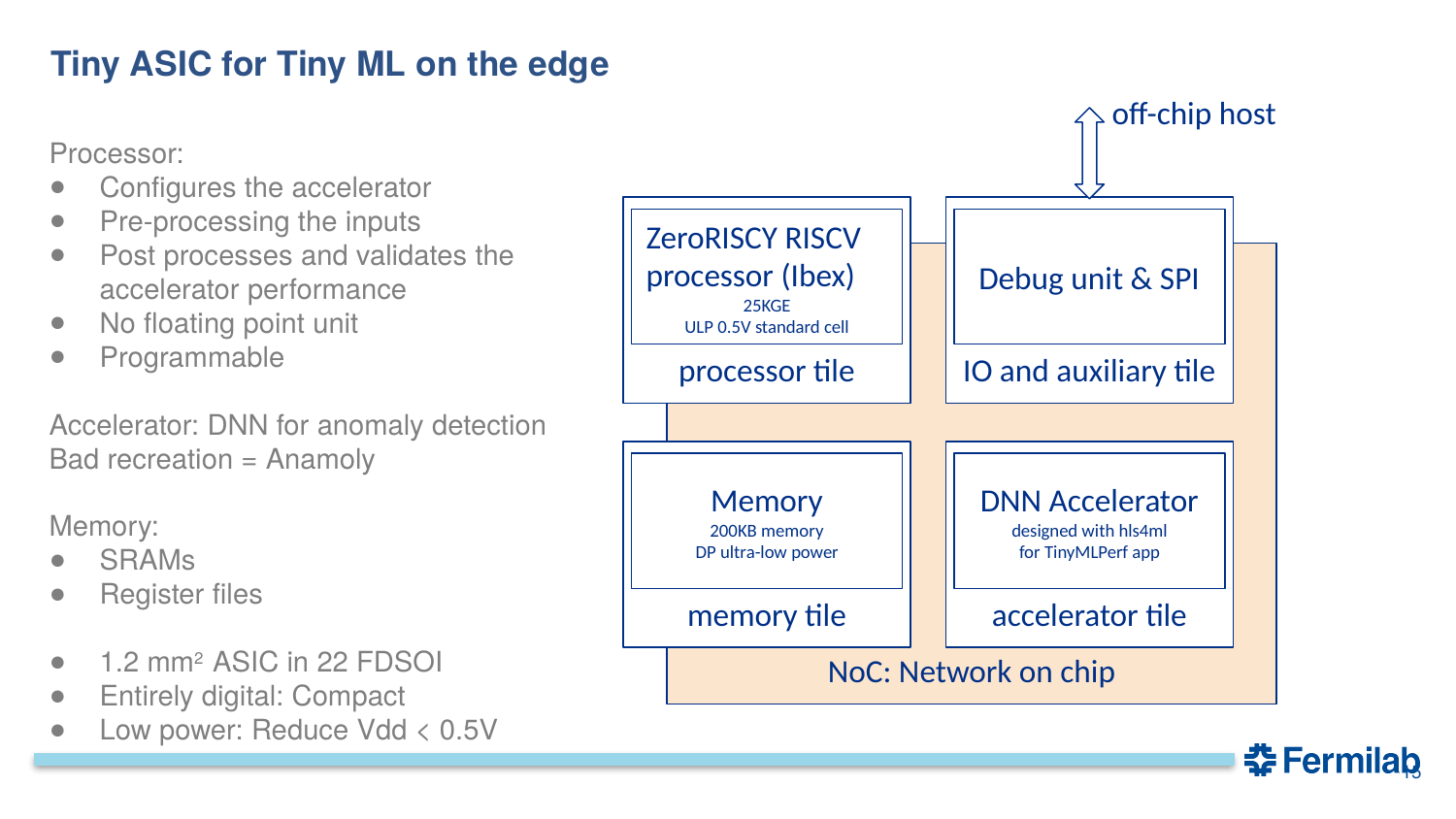

# Tiny ASIC for Tiny ML on the edge
off-chip host

Processor:
Configures the accelerator
Pre-processing the inputs
Post processes and validates the accelerator performance
No floating point unit
Programmable

Accelerator: DNN for anomaly detection
Bad recreation = Anamoly

Memory:
SRAMs
Register files

1.2 mm2  ASIC in 22 FDSOI
Entirely digital: Compact
Low power: Reduce Vdd < 0.5V
processor tile
IO and auxiliary tile
ZeroRISCY RISCV processor (Ibex)
25KGE
ULP 0.5V standard cell
Debug unit & SPI
NoC: Network on chip
memory tile
accelerator tile
Memory
200KB memory
DP ultra-low power
DNN Accelerator
designed with hls4ml
for TinyMLPerf app
15